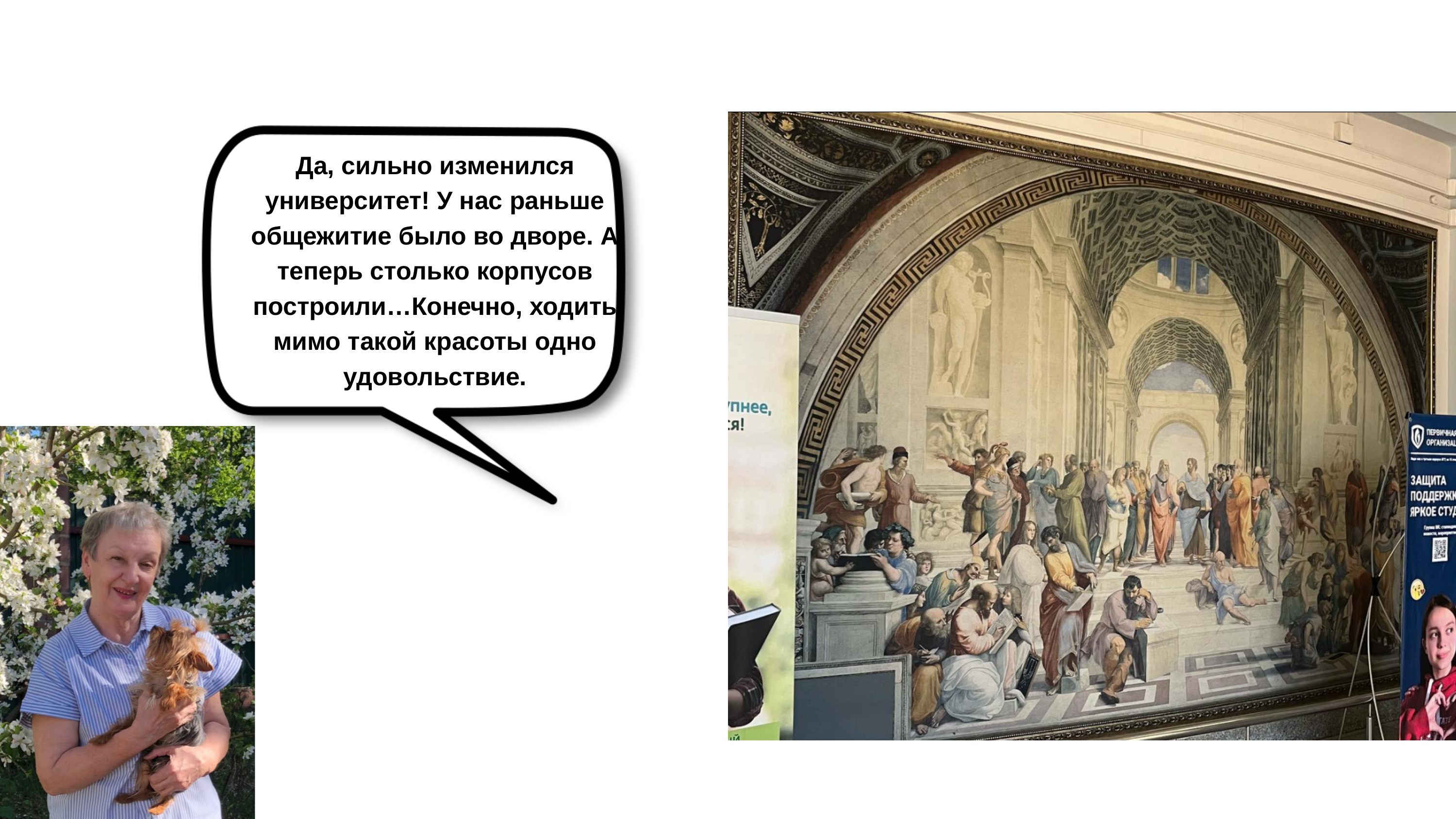

Да, сильно изменился университет! У нас раньше общежитие было во дворе. А теперь столько корпусов построили…Конечно, ходить мимо такой красоты одно удовольствие.